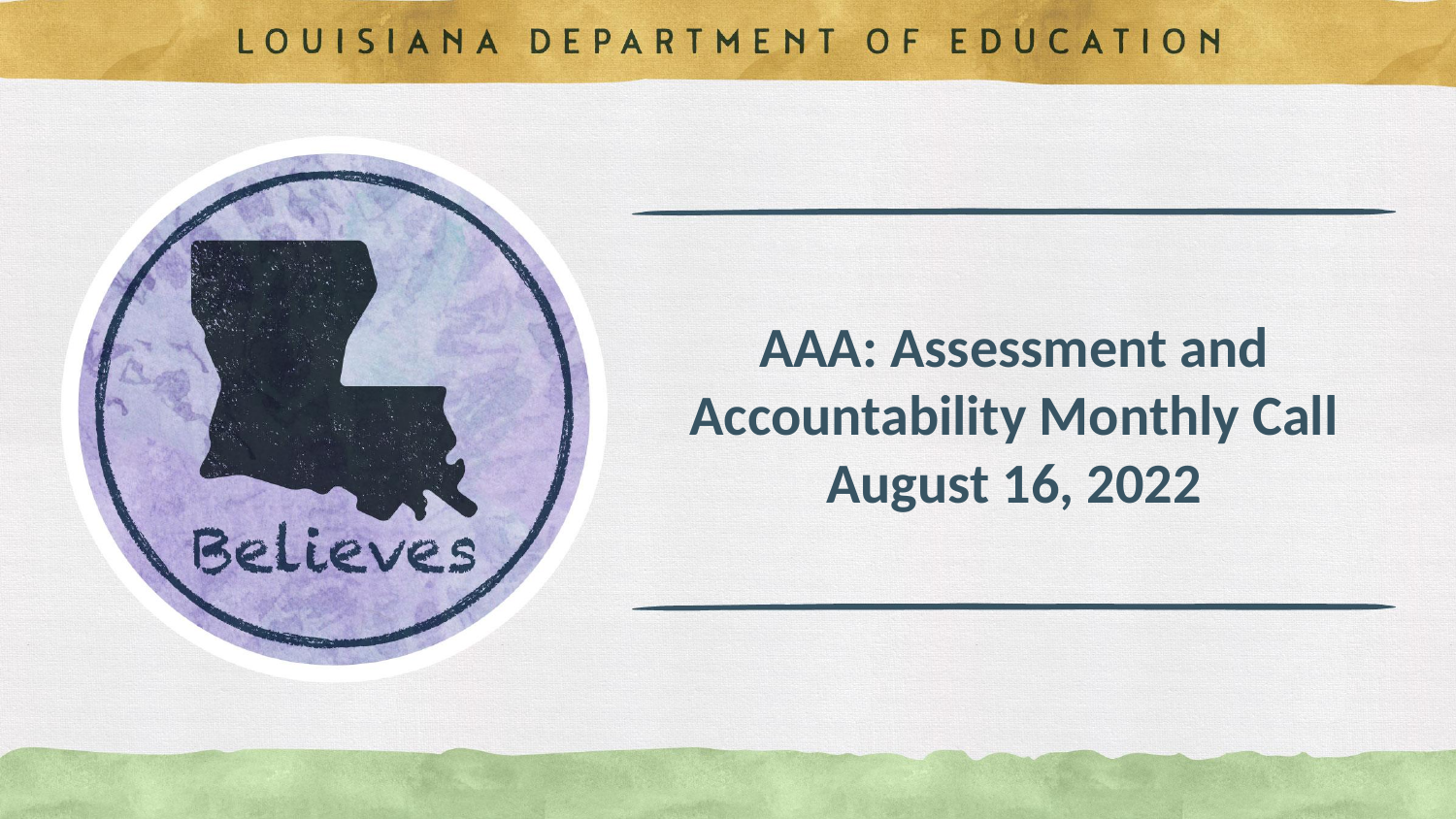

# AAA: Assessment and Accountability Monthly Call
August 16, 2022